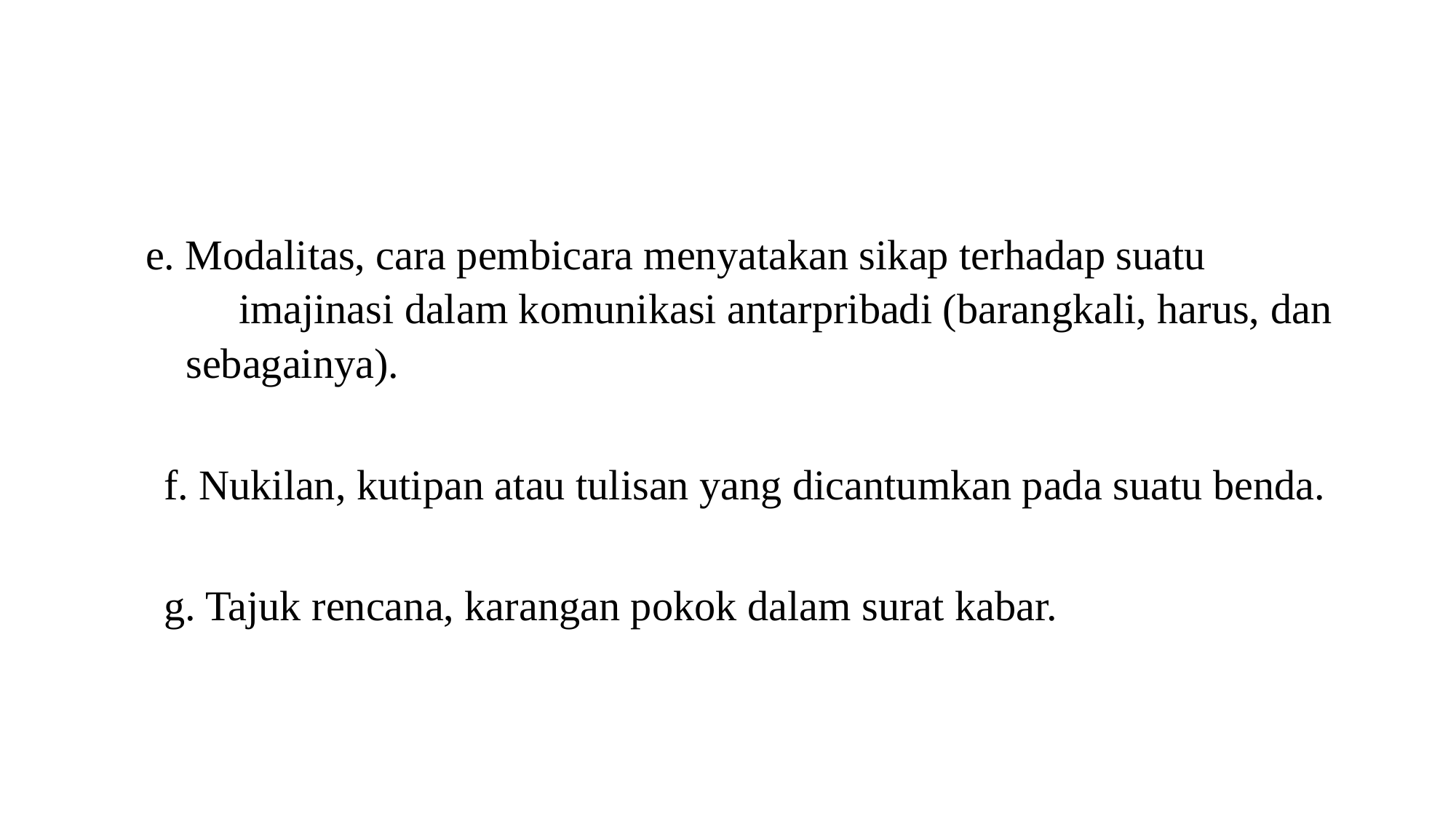

e. Modalitas, cara pembicara menyatakan sikap terhadap suatu                   imajinasi dalam komunikasi antarpribadi (barangkali, harus, dan sebagainya).
     f. Nukilan, kutipan atau tulisan yang dicantumkan pada suatu benda.
     g. Tajuk rencana, karangan pokok dalam surat kabar.